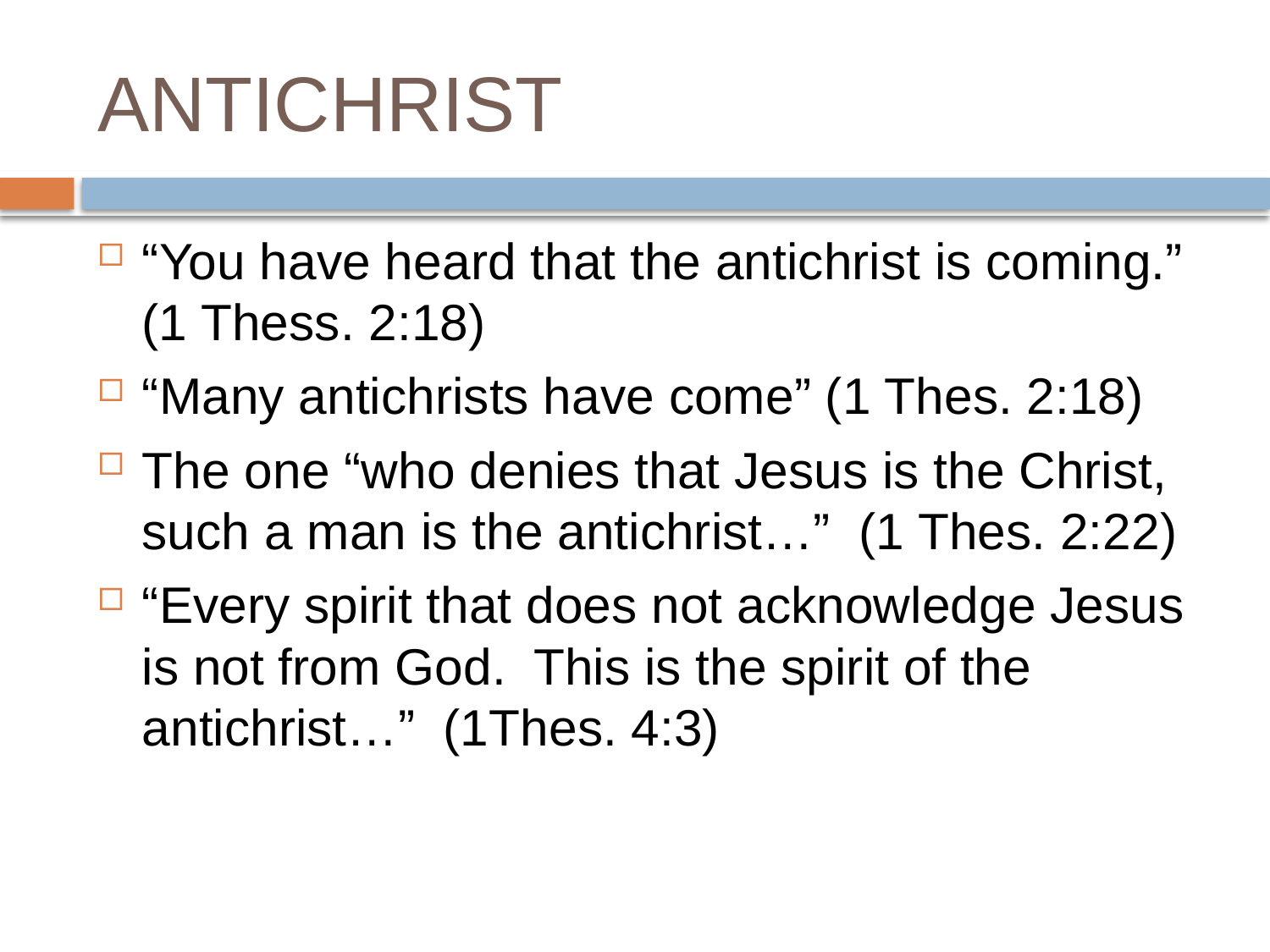

# ANTICHRIST
“You have heard that the antichrist is coming.”  (1 Thess. 2:18)
“Many antichrists have come” (1 Thes. 2:18)
The one “who denies that Jesus is the Christ, such a man is the antichrist…”  (1 Thes. 2:22)
“Every spirit that does not acknowledge Jesus is not from God.  This is the spirit of the antichrist…”  (1Thes. 4:3)